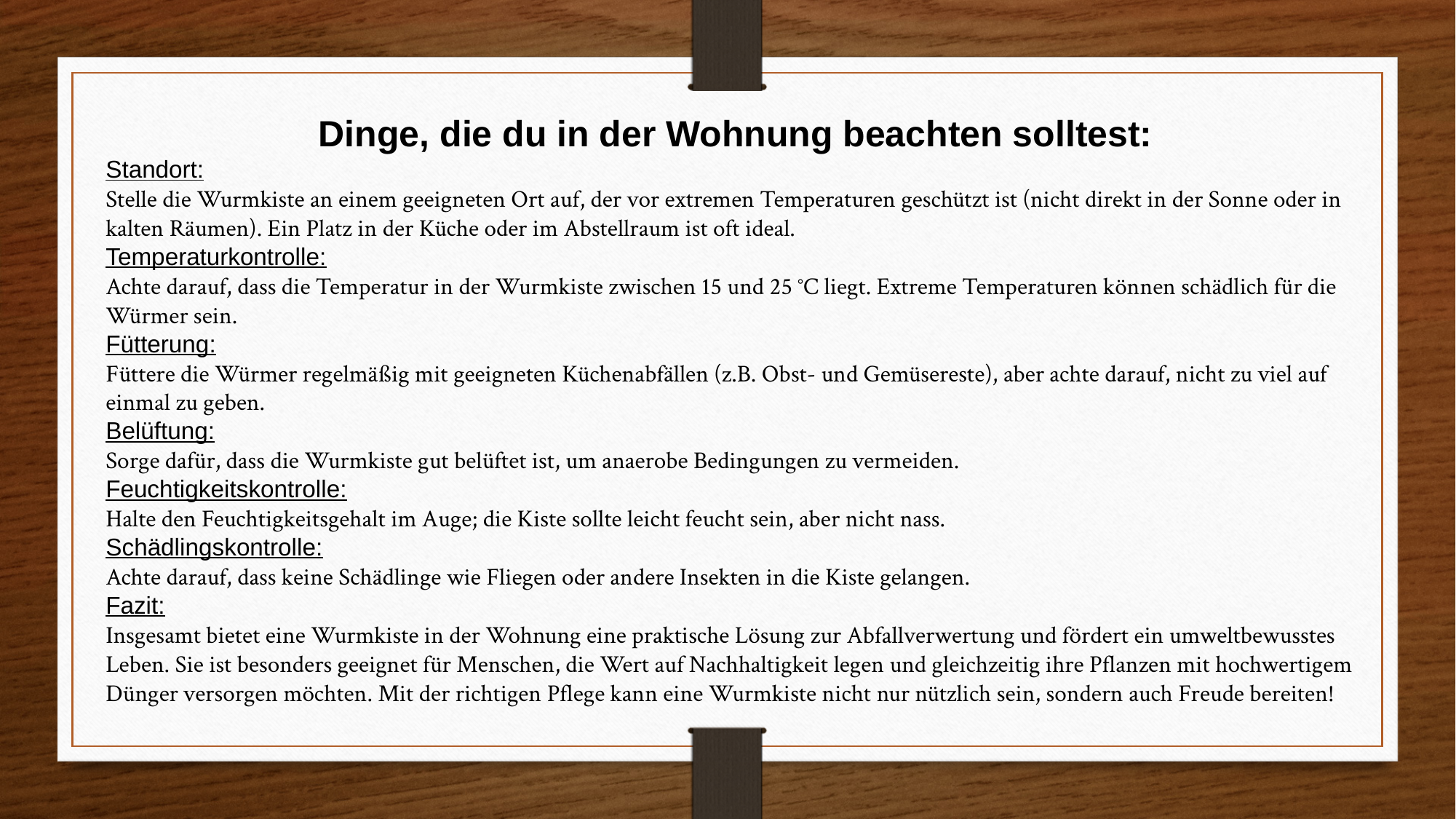

Dinge, die du in der Wohnung beachten solltest:
Standort:
Stelle die Wurmkiste an einem geeigneten Ort auf, der vor extremen Temperaturen geschützt ist (nicht direkt in der Sonne oder in kalten Räumen). Ein Platz in der Küche oder im Abstellraum ist oft ideal.
Temperaturkontrolle:
Achte darauf, dass die Temperatur in der Wurmkiste zwischen 15 und 25 °C liegt. Extreme Temperaturen können schädlich für die Würmer sein.
Fütterung:
Füttere die Würmer regelmäßig mit geeigneten Küchenabfällen (z.B. Obst- und Gemüsereste), aber achte darauf, nicht zu viel auf einmal zu geben.
Belüftung:
Sorge dafür, dass die Wurmkiste gut belüftet ist, um anaerobe Bedingungen zu vermeiden.
Feuchtigkeitskontrolle:
Halte den Feuchtigkeitsgehalt im Auge; die Kiste sollte leicht feucht sein, aber nicht nass.
Schädlingskontrolle:
Achte darauf, dass keine Schädlinge wie Fliegen oder andere Insekten in die Kiste gelangen.
Fazit:
Insgesamt bietet eine Wurmkiste in der Wohnung eine praktische Lösung zur Abfallverwertung und fördert ein umweltbewusstes Leben. Sie ist besonders geeignet für Menschen, die Wert auf Nachhaltigkeit legen und gleichzeitig ihre Pflanzen mit hochwertigem Dünger versorgen möchten. Mit der richtigen Pflege kann eine Wurmkiste nicht nur nützlich sein, sondern auch Freude bereiten!